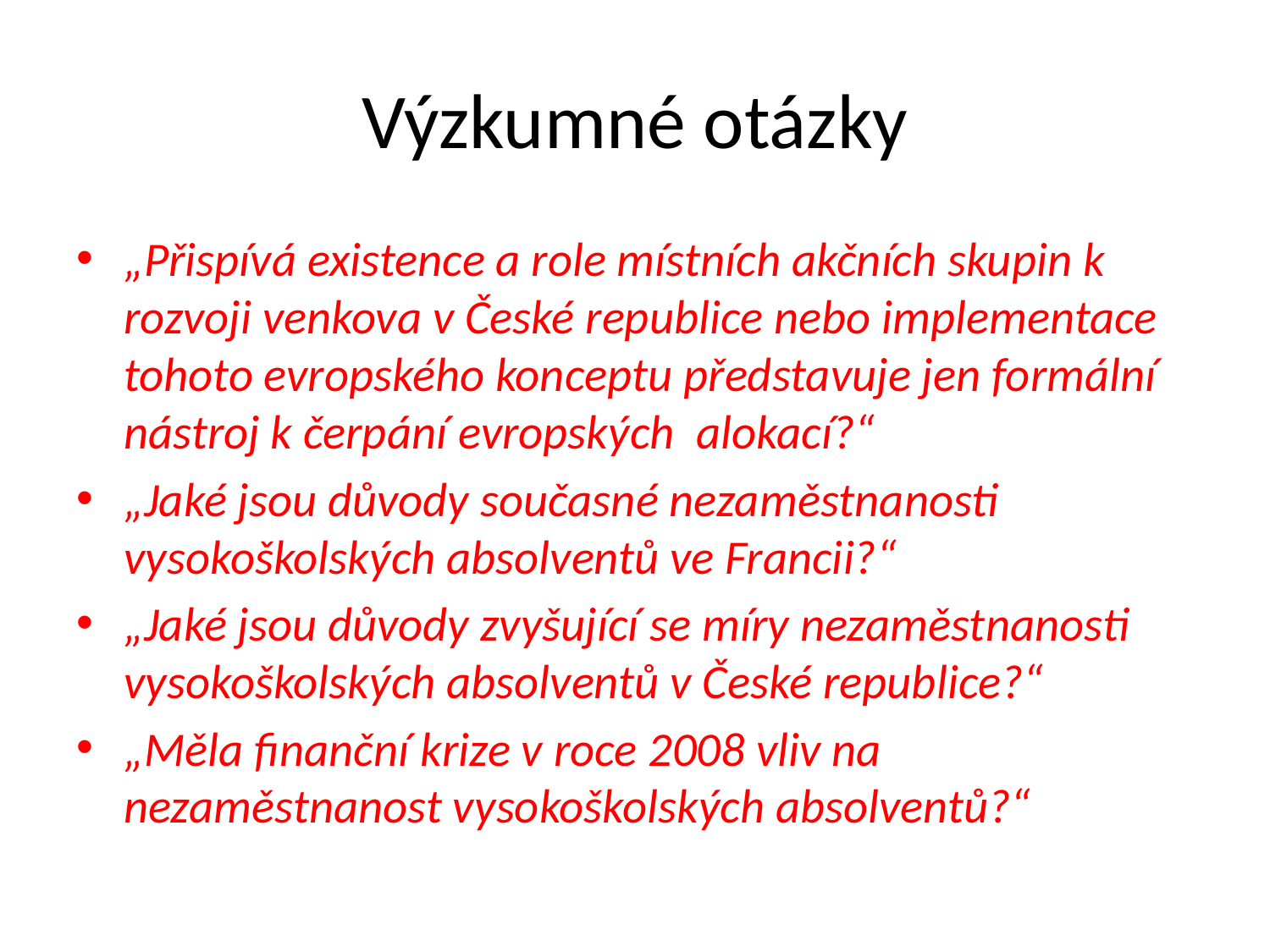

# Výzkumné otázky
„Přispívá existence a role místních akčních skupin k rozvoji venkova v České republice nebo implementace tohoto evropského konceptu představuje jen formální nástroj k čerpání evropských  alokací?“
„Jaké jsou důvody současné nezaměstnanosti vysokoškolských absolventů ve Francii?“
„Jaké jsou důvody zvyšující se míry nezaměstnanosti vysokoškolských absolventů v České republice?“
„Měla finanční krize v roce 2008 vliv na nezaměstnanost vysokoškolských absolventů?“